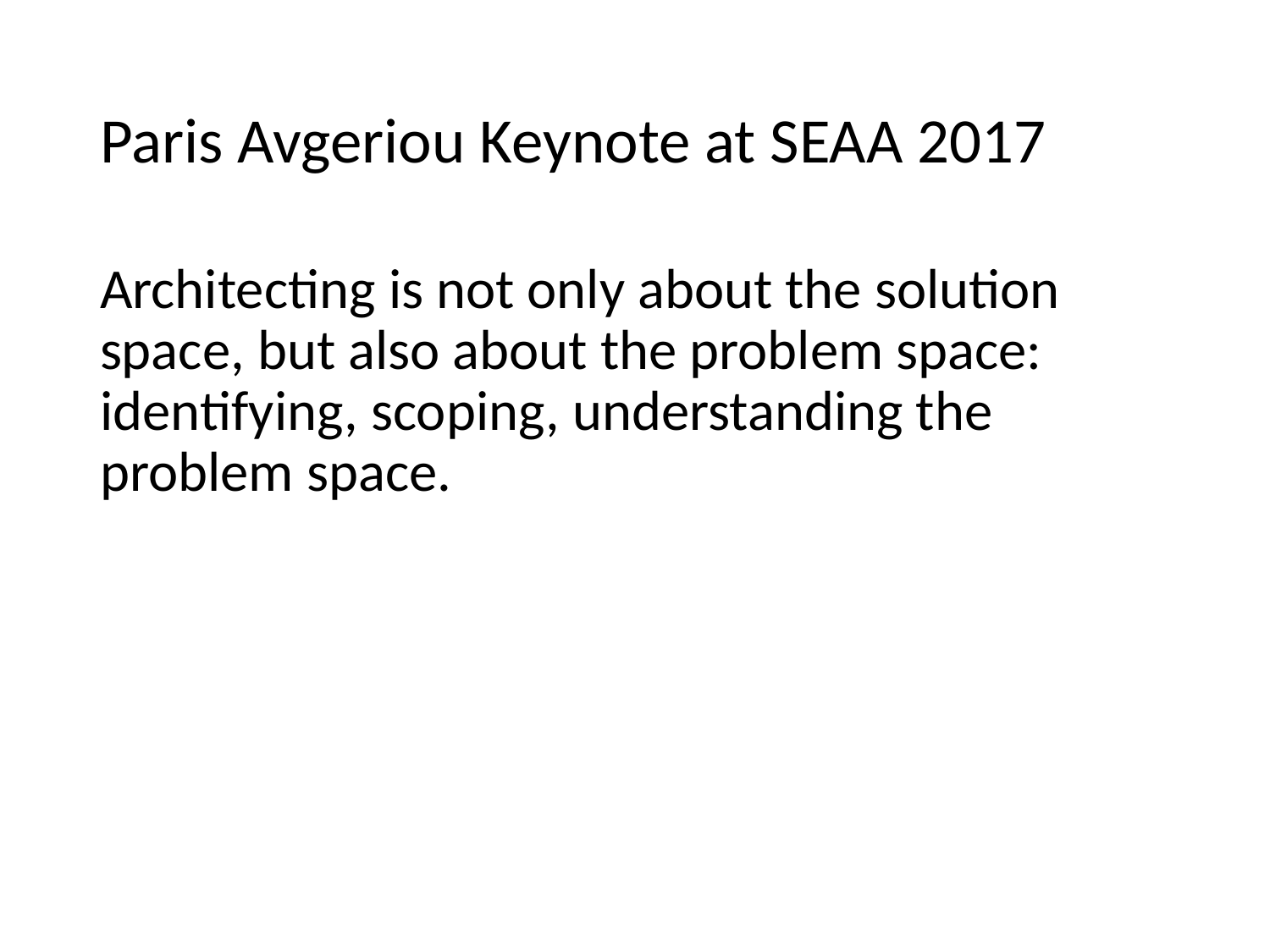

# Paris Avgeriou Keynote at SEAA 2017
Architecting is not only about the solution space, but also about the problem space: identifying, scoping, understanding the problem space.